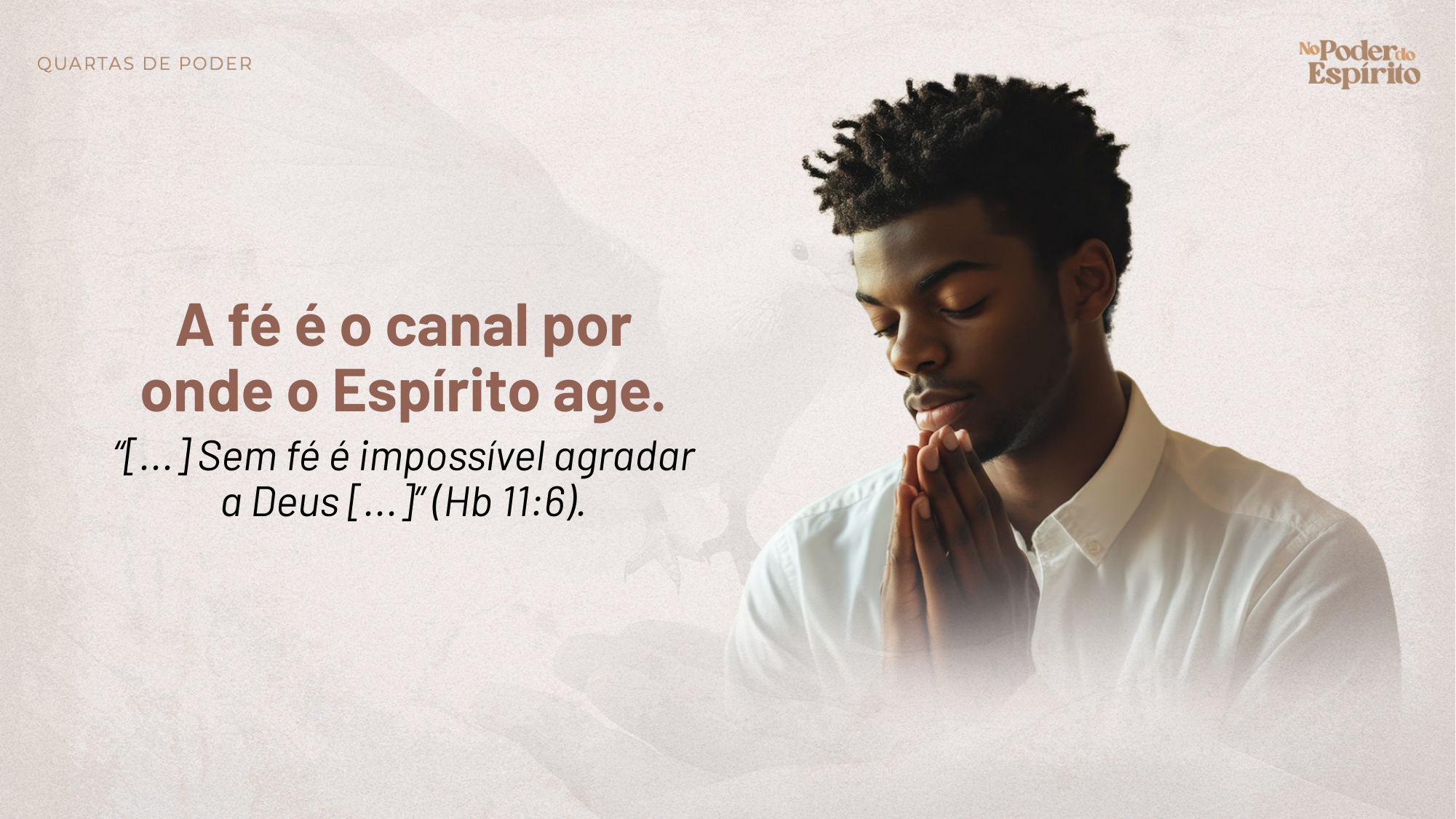

A fé é o canal por onde o Espírito age.
“[...] Sem fé é impossível agradar a Deus [...]” (Hb 11:6).